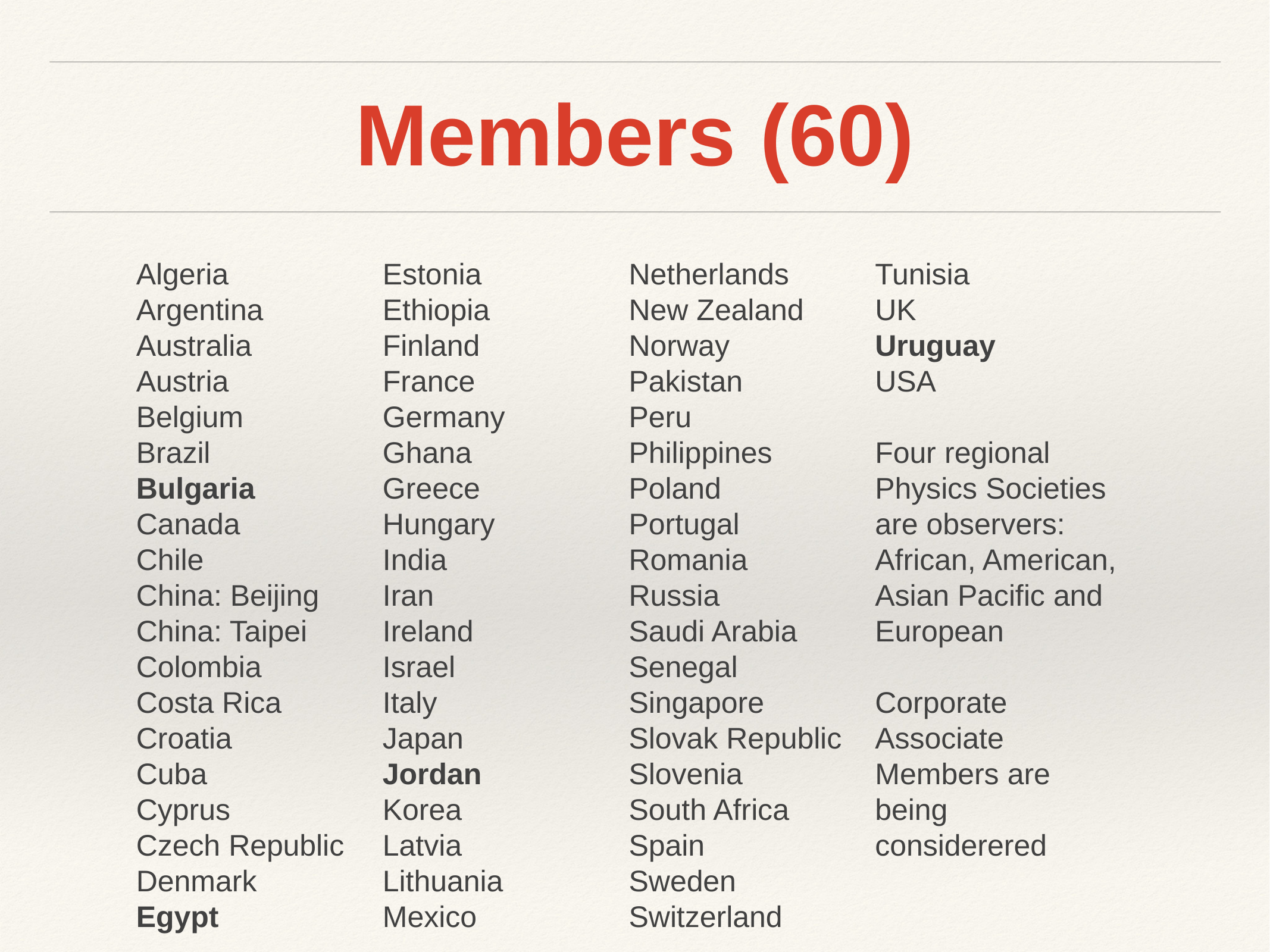

# Members (60)
Algeria
Argentina
Australia
Austria
Belgium
Brazil
Bulgaria
Canada
Chile
China: Beijing
China: Taipei
Colombia
Costa Rica
Croatia
Cuba
Cyprus
Czech Republic
Denmark
Egypt
Estonia
Ethiopia
Finland
France
Germany
Ghana
Greece
Hungary
India
Iran
Ireland
Israel
Italy
Japan
Jordan
Korea
Latvia
Lithuania
Mexico
Netherlands
New Zealand
Norway
Pakistan
Peru
Philippines
Poland
Portugal
Romania
Russia
Saudi Arabia
Senegal
Singapore
Slovak Republic
Slovenia
South Africa
Spain
Sweden
Switzerland
Tunisia
UK
Uruguay
USA

Four regional Physics Societies are observers: African, American, Asian Pacific and European

Corporate Associate Members are being considerered